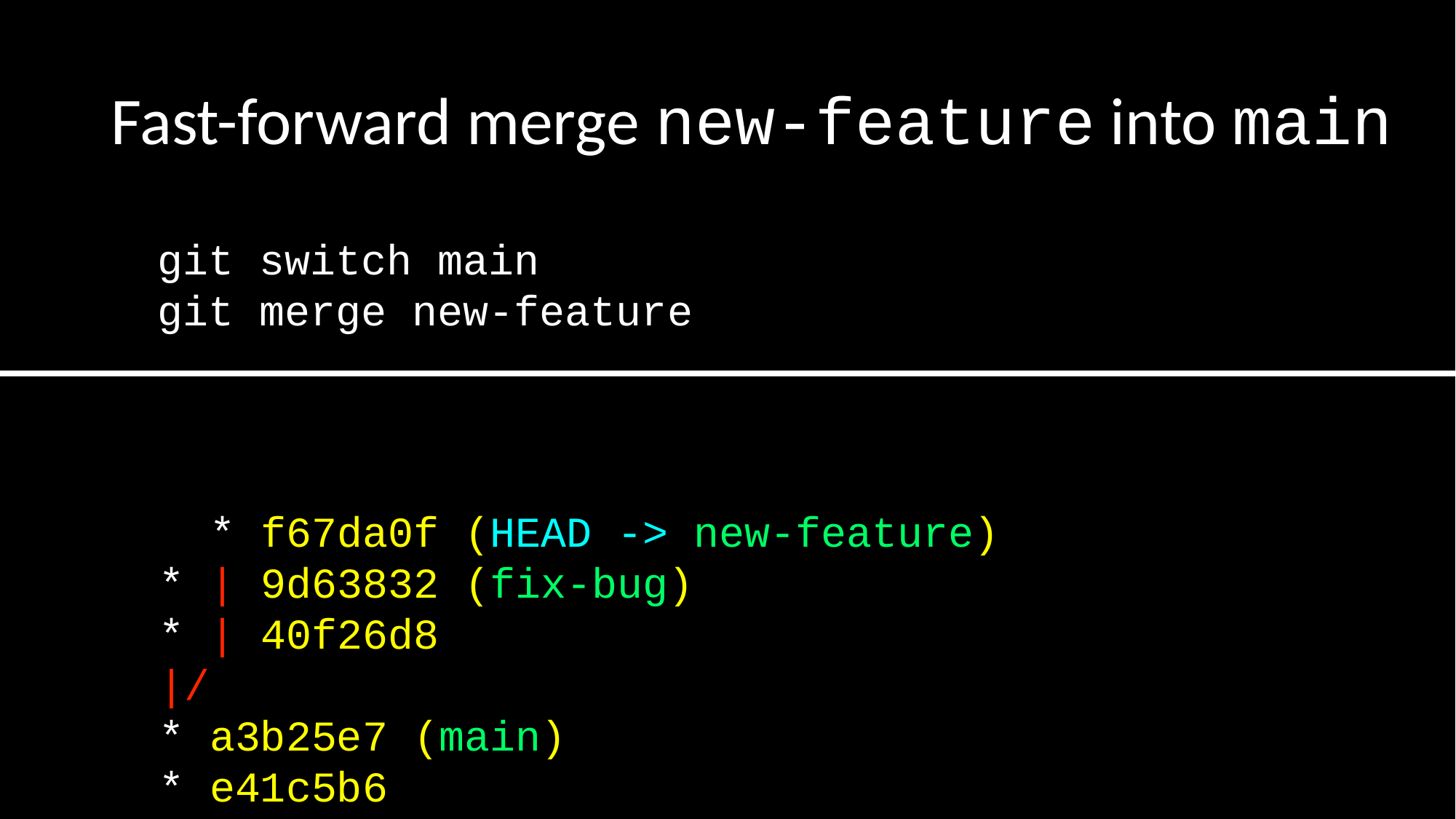

# Fast-forward merge new-feature into main
git switch main
git merge new-feature
  * f67da0f (HEAD -> new-feature)
* | 9d63832 (fix-bug)
* | 40f26d8
|/
* a3b25e7 (main)
* e41c5b6